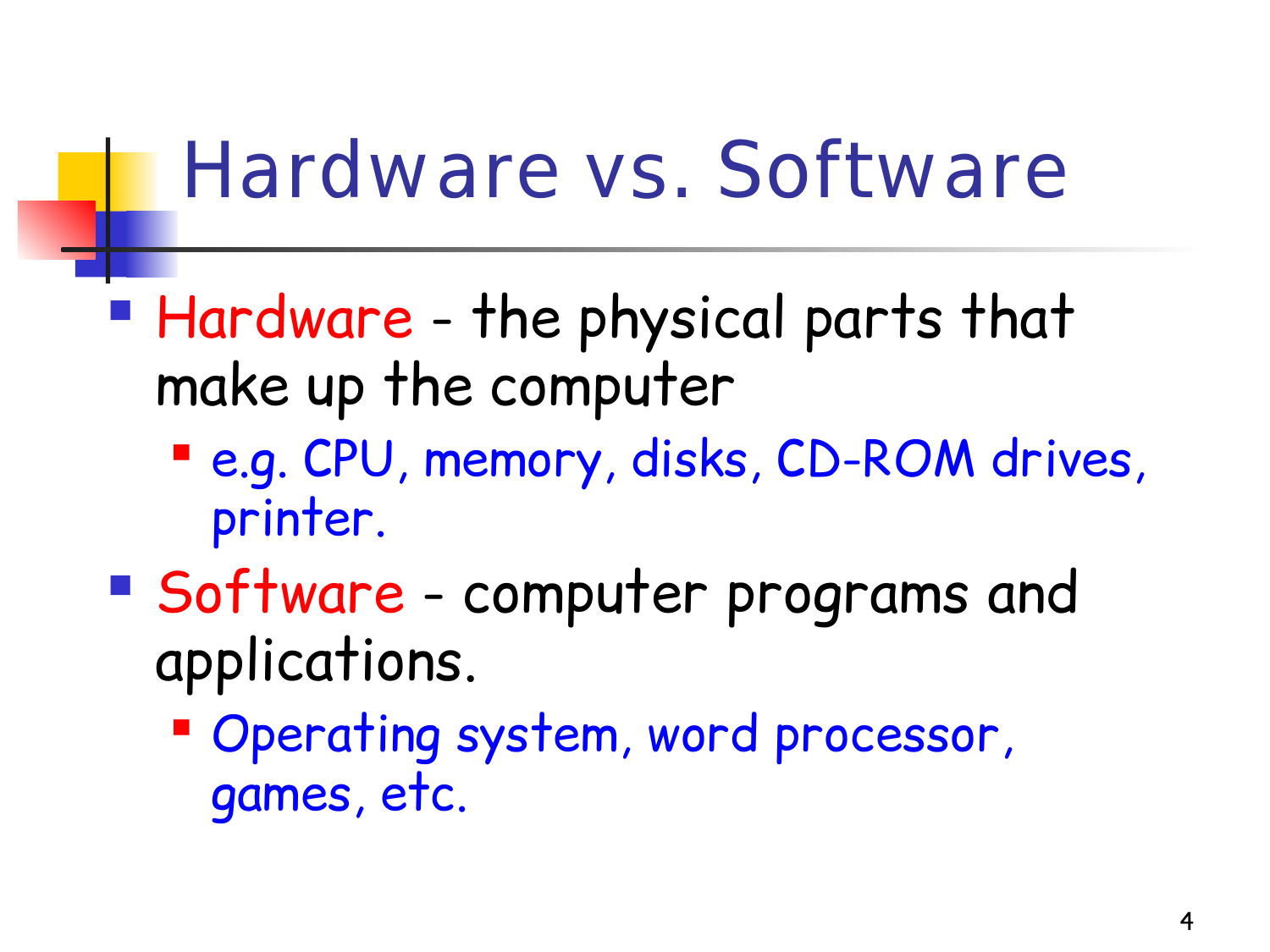

Hardware vs. Software
Hardware - the physical parts that make up the computer
e.g. CPU, memory, disks, CD-ROM drives, printer.
Software - computer programs and applications.
Operating system, word processor, games, etc.
4